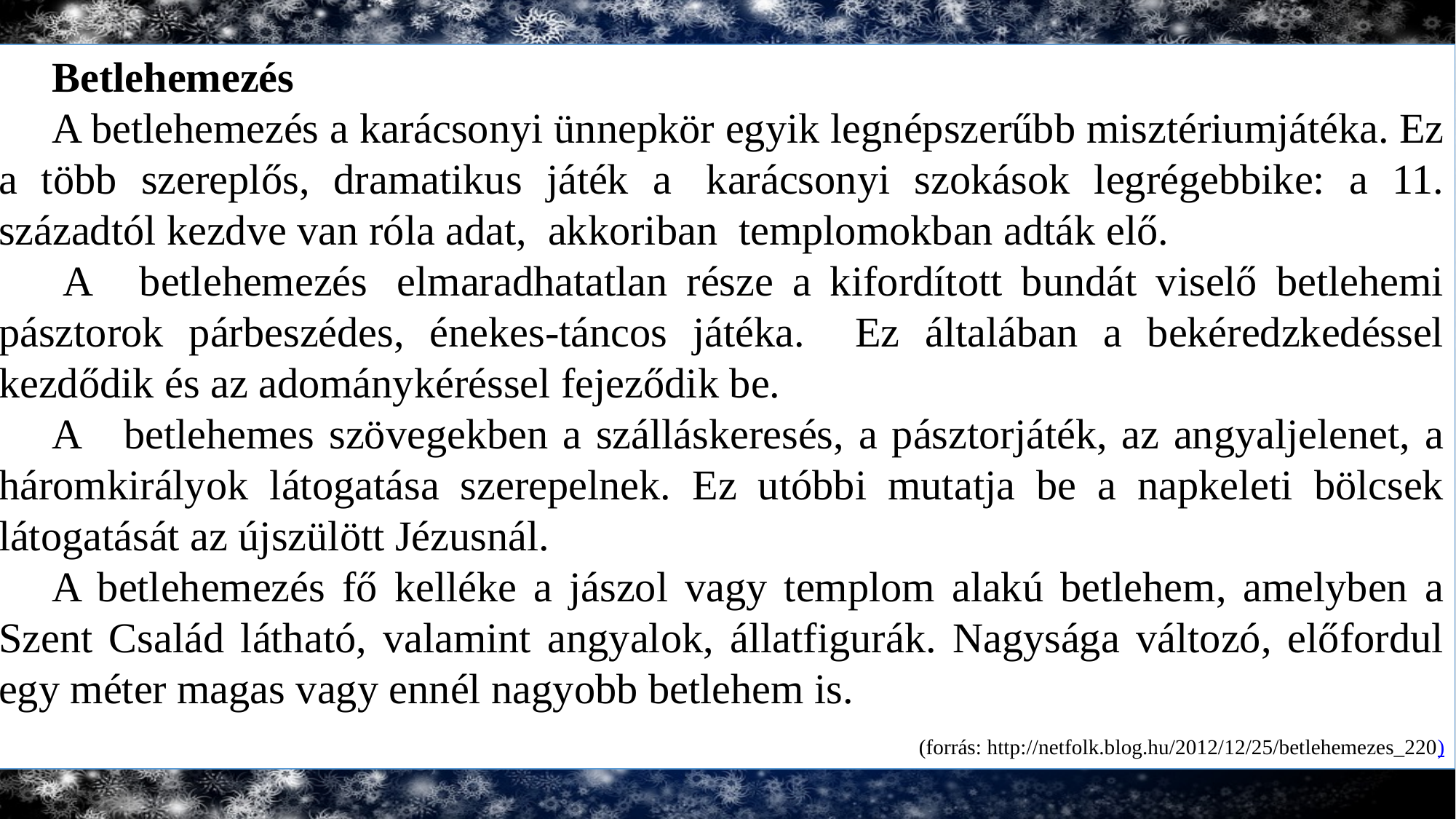

Betlehemezés
A betlehemezés a karácsonyi ünnepkör egyik legnépszerűbb misztériumjátéka. Ez a több szereplős, dramatikus játék a  karácsonyi szokások legrégebbike: a 11. századtól kezdve van róla adat,  akkoriban  templomokban adták elő.
 A   betlehemezés  elmaradhatatlan része a kifordított bundát viselő betlehemi pásztorok párbeszédes, énekes-táncos játéka.  Ez általában a bekéredzkedéssel kezdődik és az adománykéréssel fejeződik be.
A   betlehemes szövegekben a szálláskeresés, a pásztorjáték, az angyaljelenet, a háromkirályok látogatása szerepelnek. Ez utóbbi mutatja be a napkeleti bölcsek látogatását az újszülött Jézusnál.
A betlehemezés fő kelléke a jászol vagy templom alakú betlehem, amelyben a Szent Család látható, valamint angyalok, állatfigurák. Nagysága változó, előfordul egy méter magas vagy ennél nagyobb betlehem is.
 (forrás: http://netfolk.blog.hu/2012/12/25/betlehemezes_220)